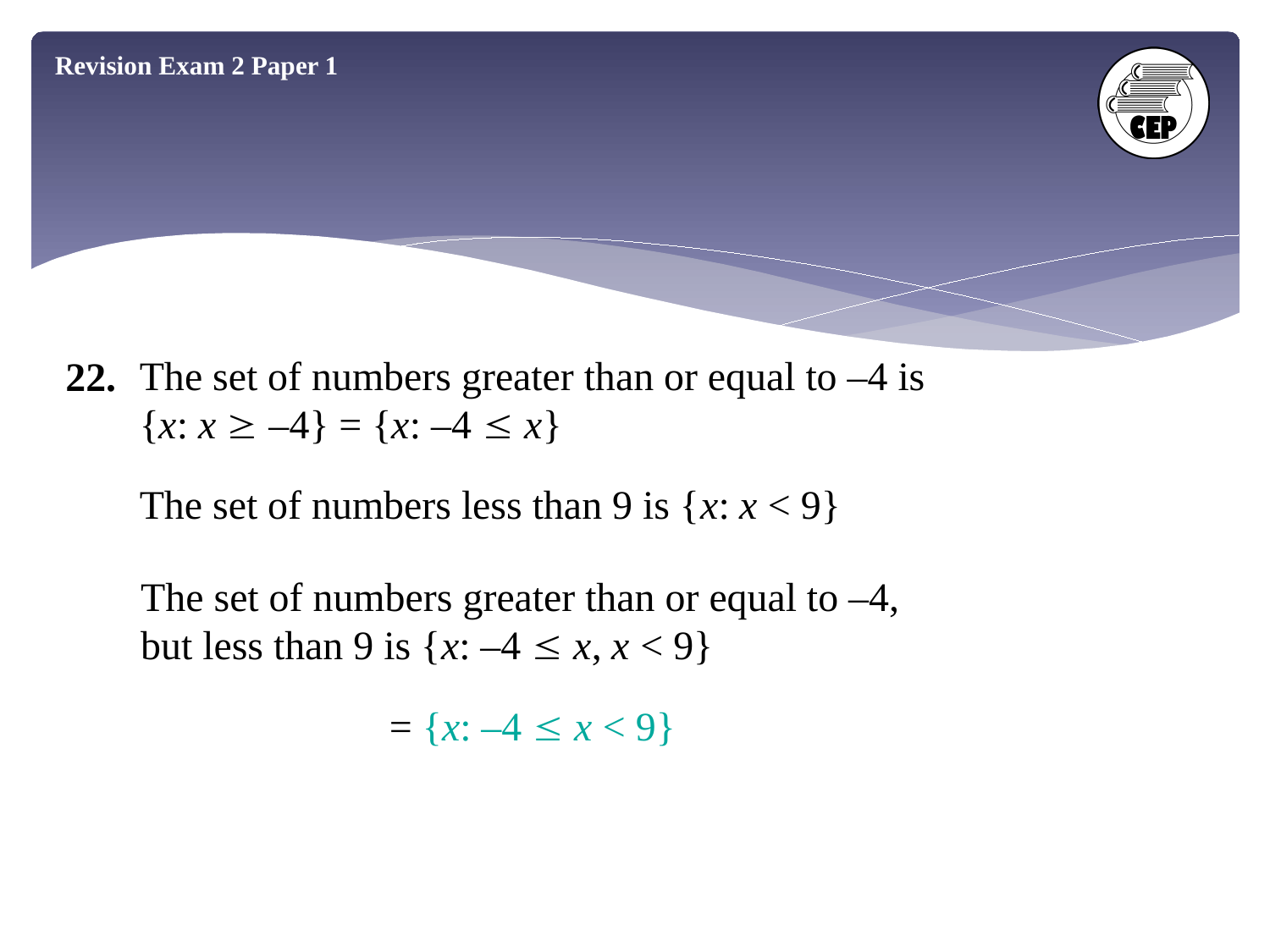

Revision Exam 2 Paper 1
22.
The set of numbers greater than or equal to –4 is {x: x ≥ –4} = {x: –4 ≤ x}
The set of numbers less than 9 is {x: x < 9}
The set of numbers greater than or equal to –4, but less than 9 is {x: –4 ≤ x, x < 9}
= {x: –4 ≤ x < 9}